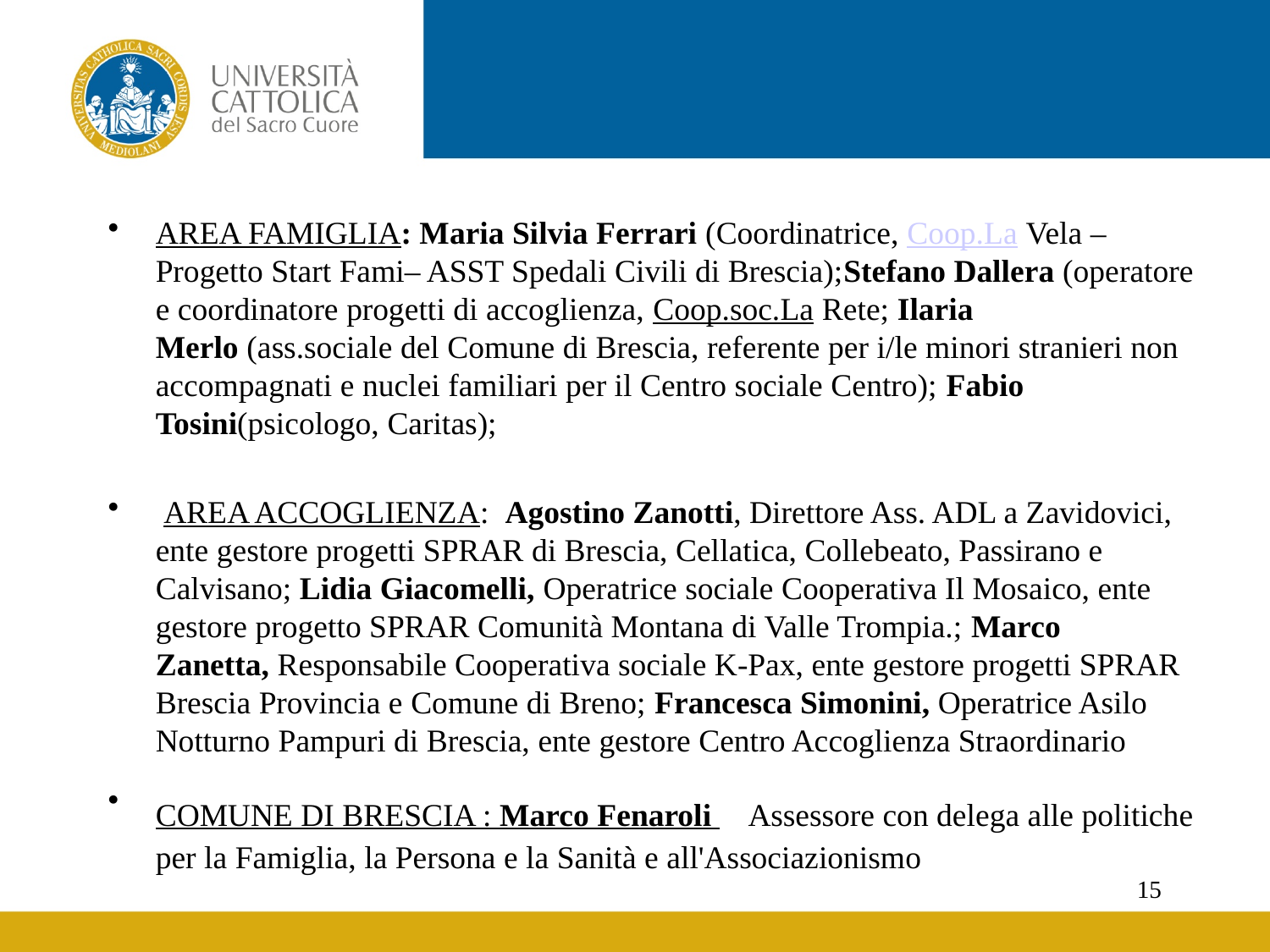

AREA FAMIGLIA: Maria Silvia Ferrari (Coordinatrice, Coop.La Vela – Progetto Start Fami– ASST Spedali Civili di Brescia);Stefano Dallera (operatore e coordinatore progetti di accoglienza, Coop.soc.La Rete; Ilaria Merlo (ass.sociale del Comune di Brescia, referente per i/le minori stranieri non accompagnati e nuclei familiari per il Centro sociale Centro); Fabio Tosini(psicologo, Caritas);

 AREA ACCOGLIENZA:  Agostino Zanotti, Direttore Ass. ADL a Zavidovici, ente gestore progetti SPRAR di Brescia, Cellatica, Collebeato, Passirano e Calvisano; Lidia Giacomelli, Operatrice sociale Cooperativa Il Mosaico, ente gestore progetto SPRAR Comunità Montana di Valle Trompia.; Marco Zanetta, Responsabile Cooperativa sociale K-Pax, ente gestore progetti SPRAR Brescia Provincia e Comune di Breno; Francesca Simonini, Operatrice Asilo Notturno Pampuri di Brescia, ente gestore Centro Accoglienza Straordinario
COMUNE DI BRESCIA : Marco Fenaroli   Assessore con delega alle politiche per la Famiglia, la Persona e la Sanità e all'Associazionismo

15